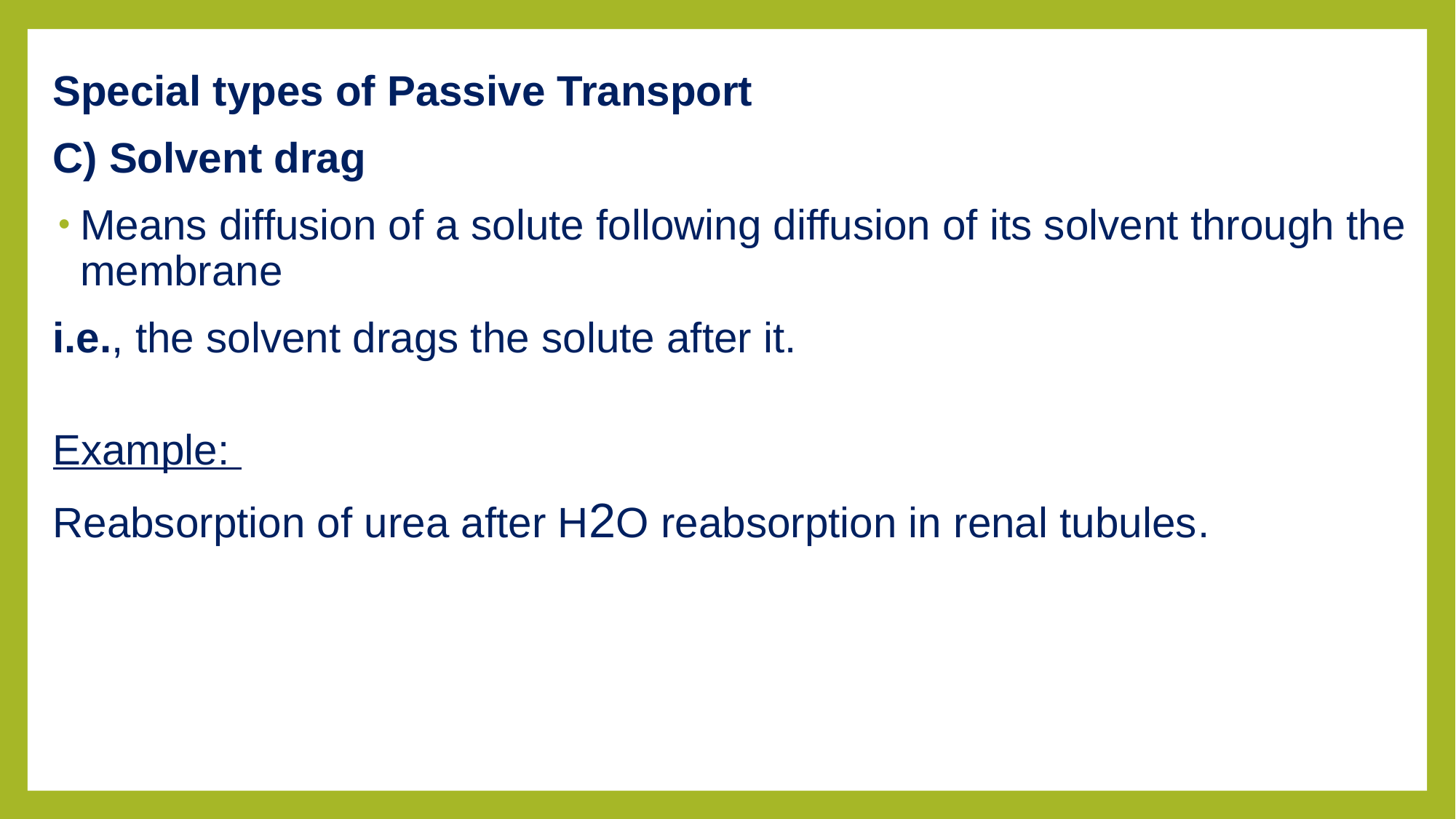

Special types of Passive Transport
C) Solvent drag
Means diffusion of a solute following diffusion of its solvent through the membrane
i.e., the solvent drags the solute after it.
Example:
Reabsorption of urea after H2O reabsorption in renal tubules.